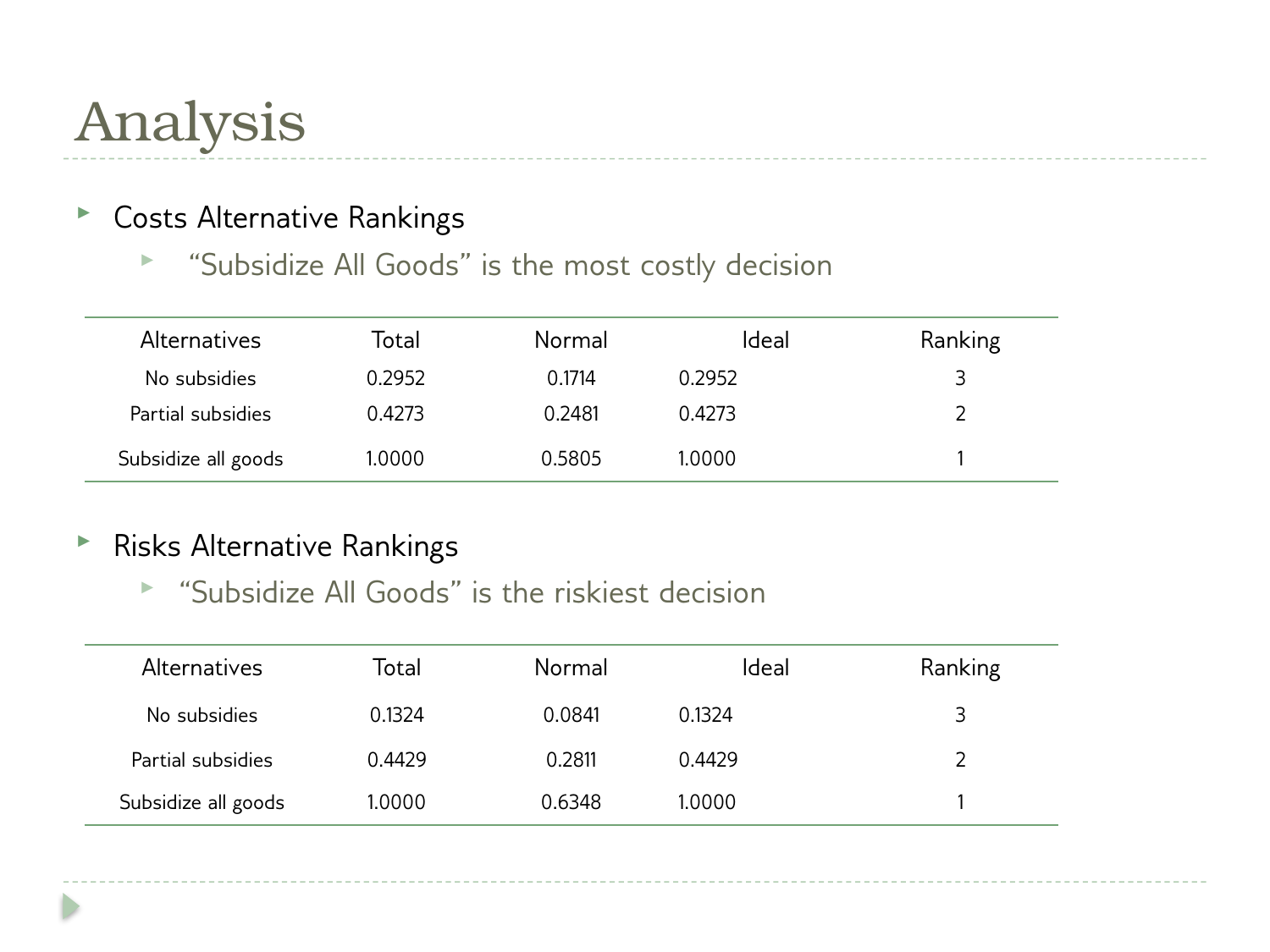

Analysis
Costs Alternative Rankings
 “Subsidize All Goods” is the most costly decision

| Alternatives | Total | Normal | Ideal | Ranking |
| --- | --- | --- | --- | --- |
| No subsidies | 0.2952 | 0.1714 | 0.2952 | 3 |
| Partial subsidies | 0.4273 | 0.2481 | 0.4273 | 2 |
| Subsidize all goods | 1.0000 | 0.5805 | 1.0000 | 1 |
Risks Alternative Rankings
“Subsidize All Goods” is the riskiest decision

| Alternatives | Total | Normal | Ideal | Ranking |
| --- | --- | --- | --- | --- |
| No subsidies | 0.1324 | 0.0841 | 0.1324 | 3 |
| Partial subsidies | 0.4429 | 0.2811 | 0.4429 | 2 |
| Subsidize all goods | 1.0000 | 0.6348 | 1.0000 | 1 |